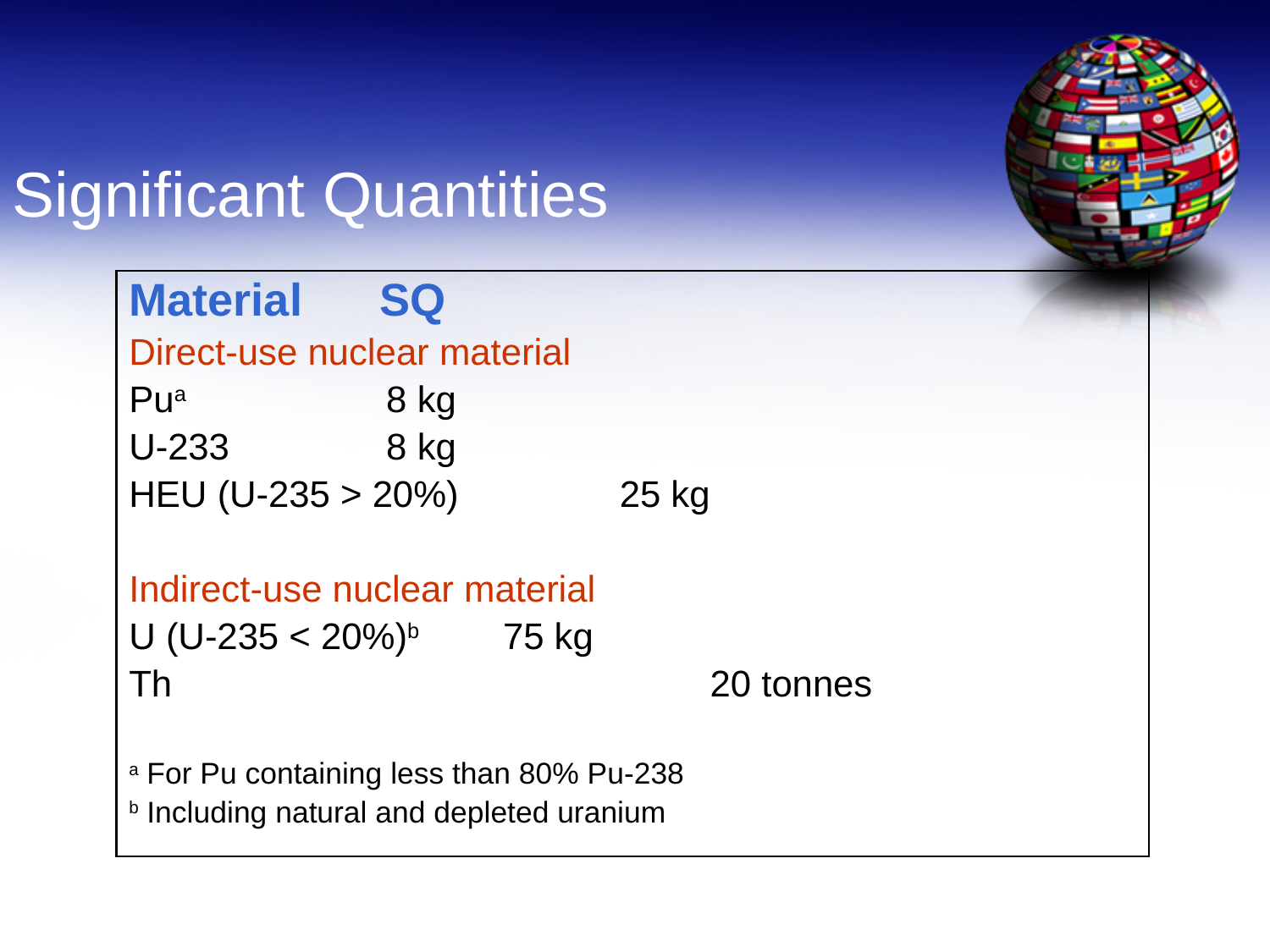

Significant Quantities
Material	      SQ
Direct-use nuclear material
Pua 	        8 kg
U-233 	        8 kg
HEU (U-235 > 20%)	      25 kg

Indirect-use nuclear material
U (U-235 < 20%)b	       75 kg
Th                                                    20 tonnes

a For Pu containing less than 80% Pu-238
b Including natural and depleted uranium